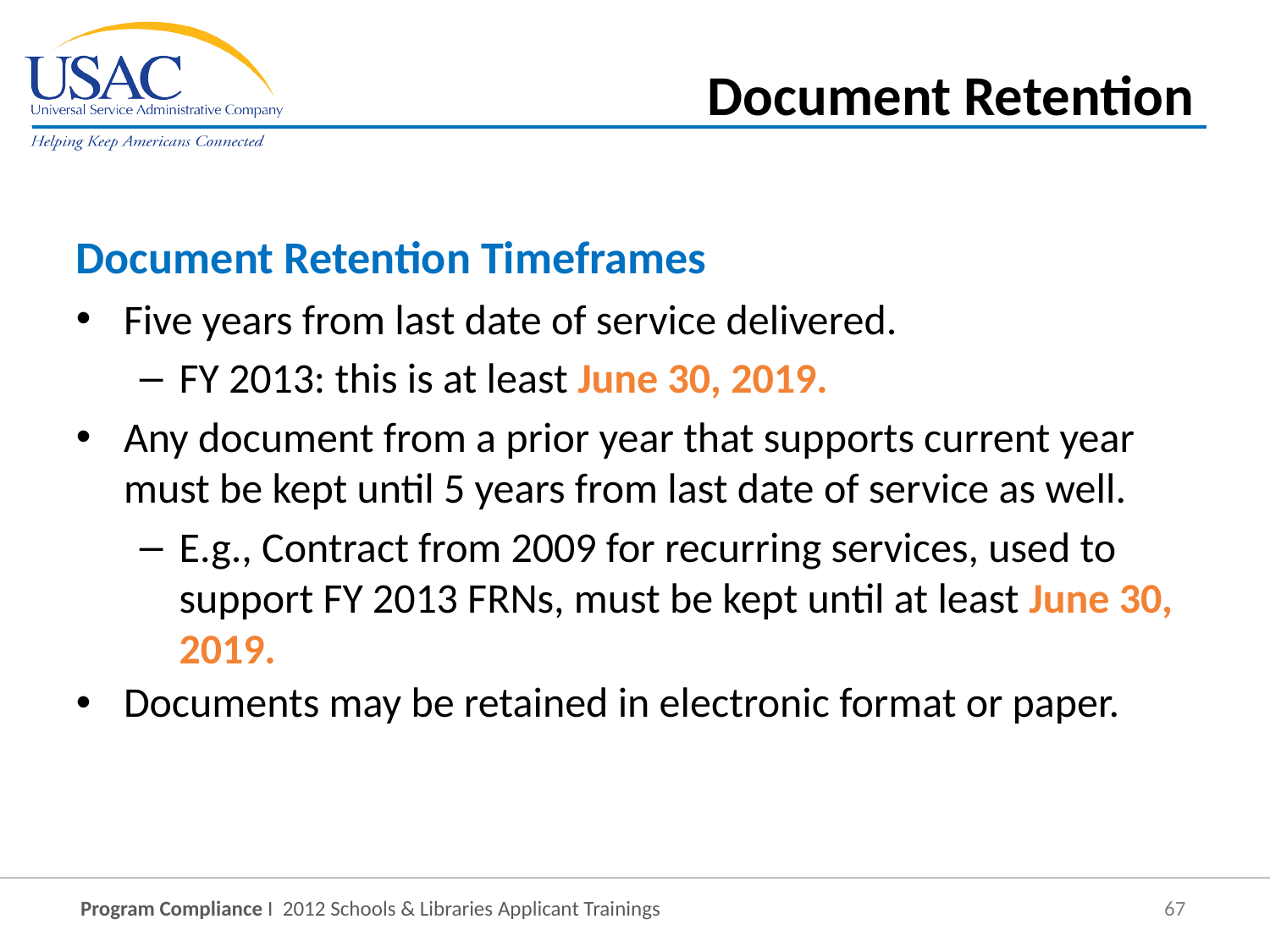

Document Retention

Document Retention Timeframes

Five years from last date of service delivered.
FY 2013: this is at least June 30, 2019.
Any document from a prior year that supports current year must be kept until 5 years from last date of service as well.
E.g., Contract from 2009 for recurring services, used to support FY 2013 FRNs, must be kept until at least June 30, 2019.
Documents may be retained in electronic format or paper.